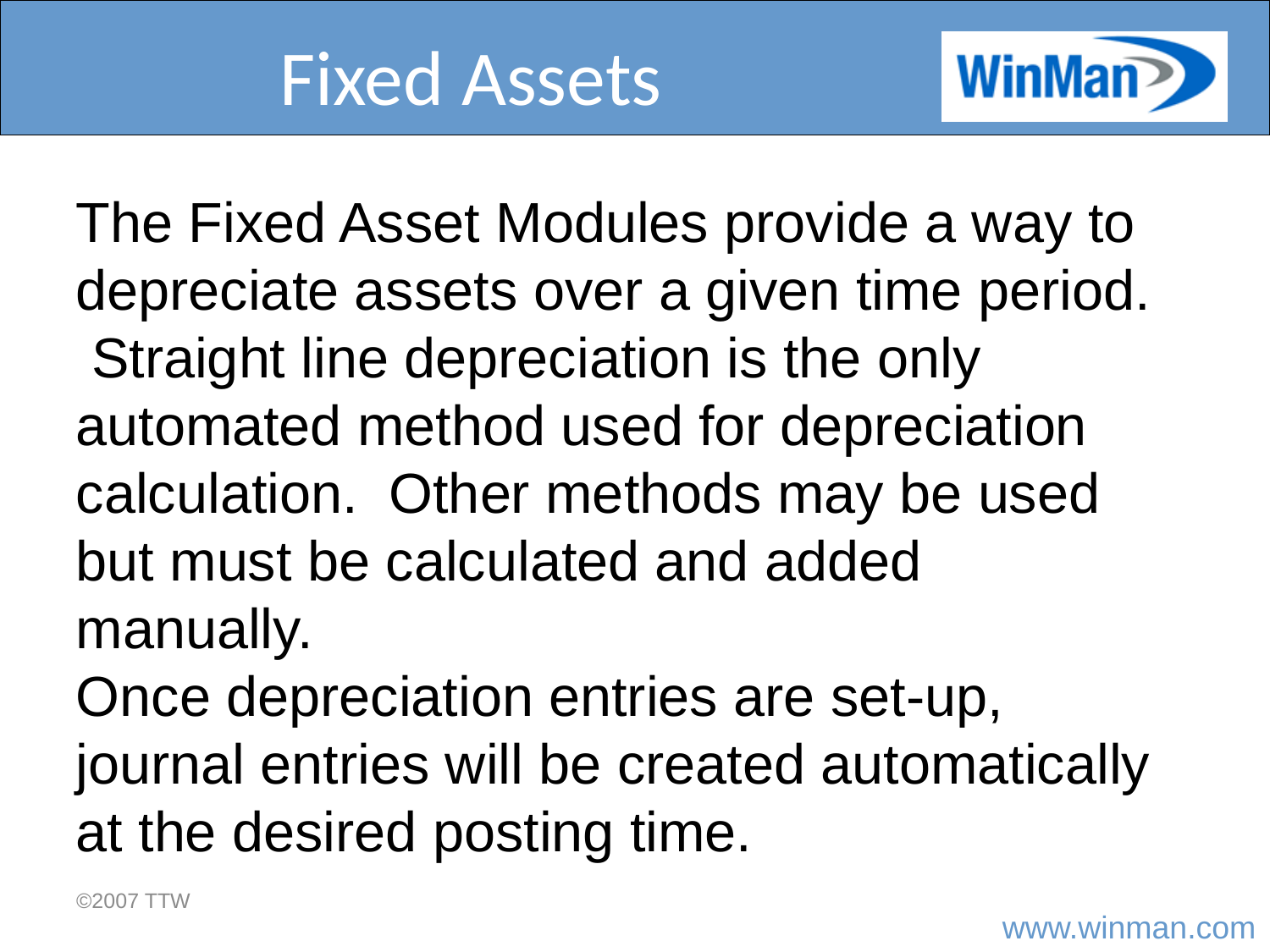

# Fixed Assets
The Fixed Asset Modules provide a way to depreciate assets over a given time period.  Straight line depreciation is the only automated method used for depreciation calculation.  Other methods may be used but must be calculated and added manually.
Once depreciation entries are set-up, journal entries will be created automatically at the desired posting time.
©2007 TTW